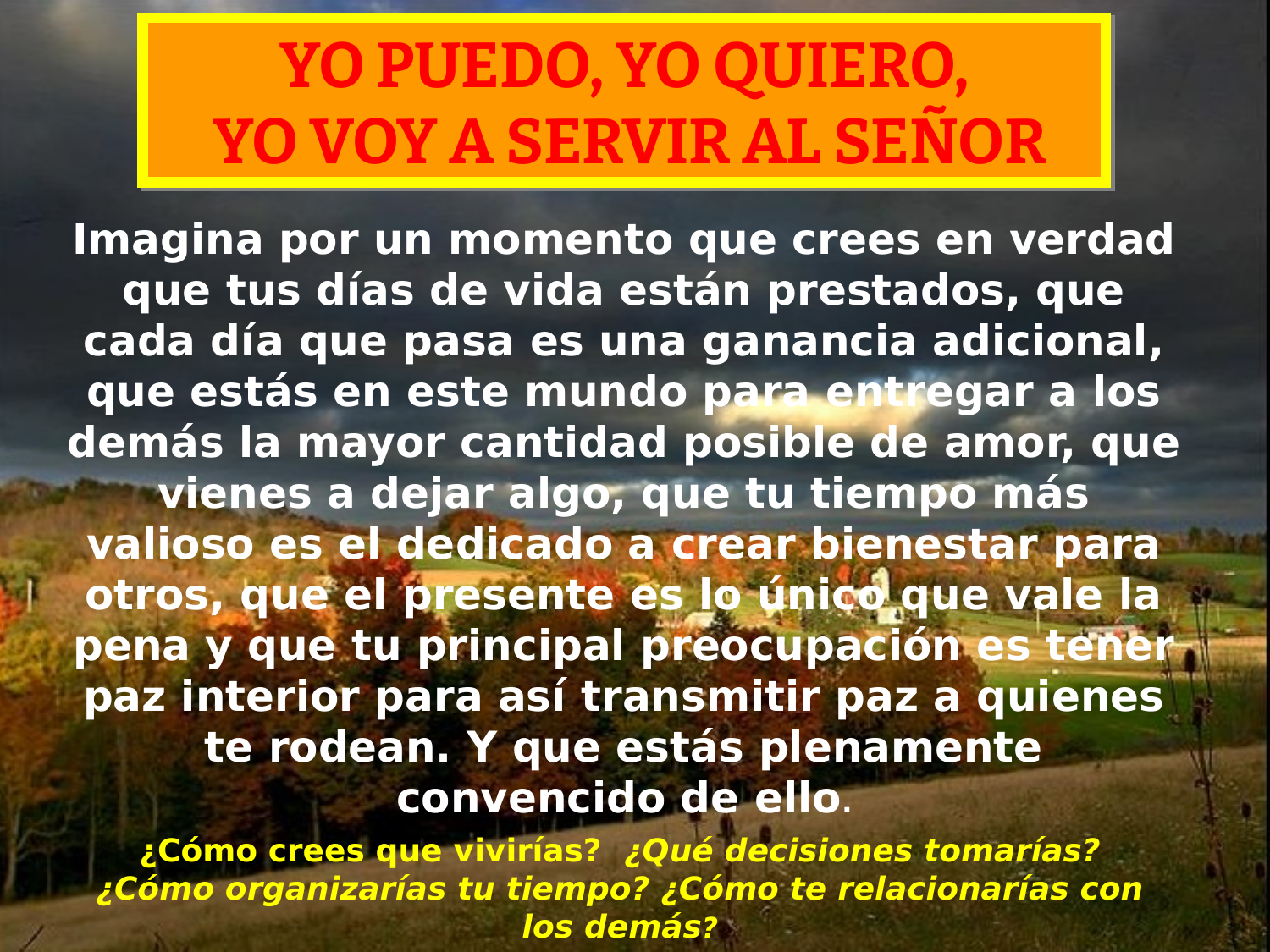

YO PUEDO, YO QUIERO,
 YO VOY A SERVIR AL SEÑOR

Imagina por un momento que crees en verdad que tus días de vida están prestados, que cada día que pasa es una ganancia adicional, que estás en este mundo para entregar a los demás la mayor cantidad posible de amor, que vienes a dejar algo, que tu tiempo más valioso es el dedicado a crear bienestar para otros, que el presente es lo único que vale la pena y que tu principal preocupación es tener paz interior para así transmitir paz a quienes te rodean. Y que estás plenamente convencido de ello.

¿Cómo crees que vivirías?  ¿Qué decisiones tomarías?
¿Cómo organizarías tu tiempo? ¿Cómo te relacionarías con los demás?
1